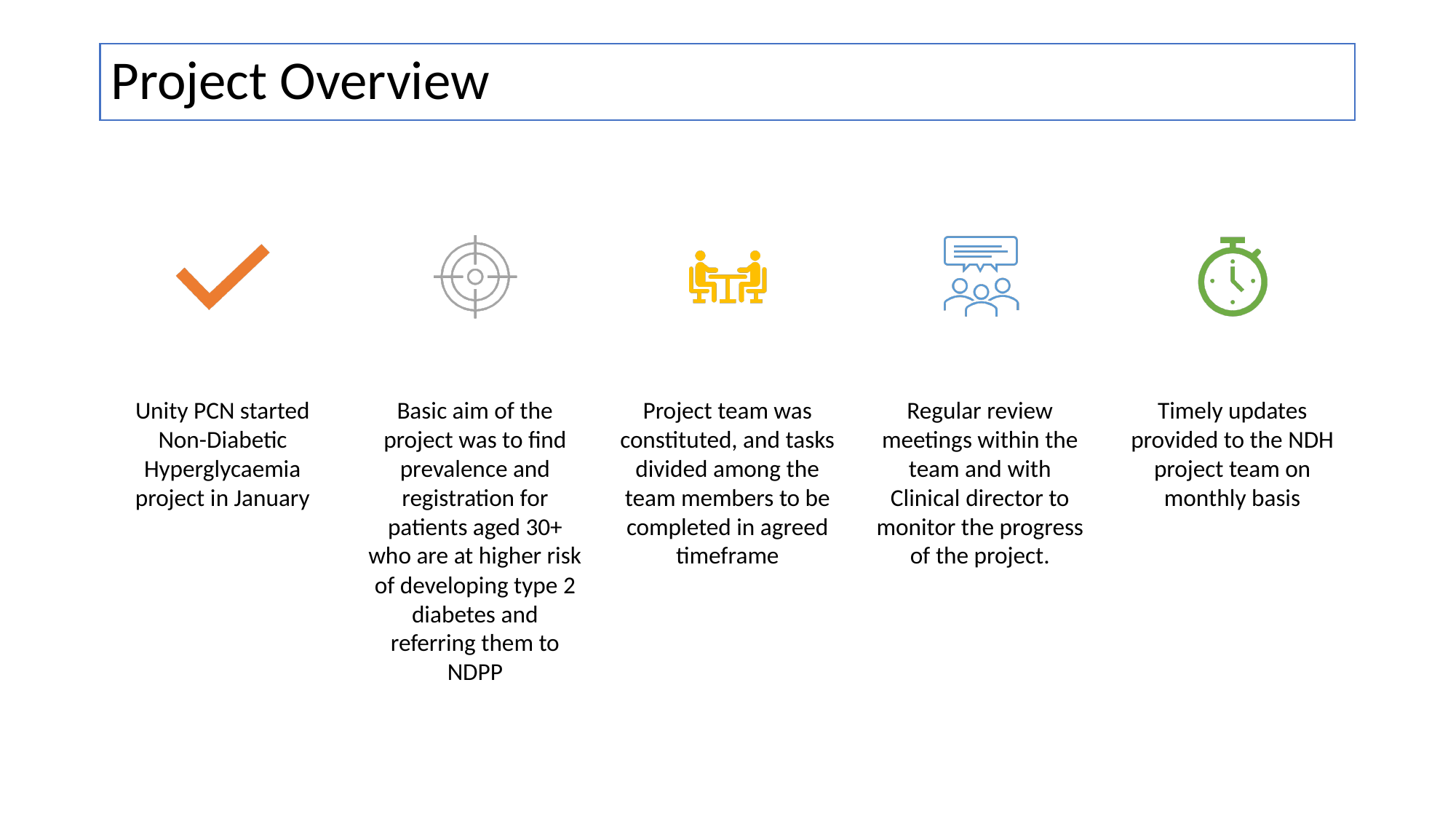

# Project Overview
Unity PCN started Non-Diabetic Hyperglycaemia project in January
Basic aim of the project was to find prevalence and registration for patients aged 30+ who are at higher risk of developing type 2 diabetes and referring them to NDPP
Project team was constituted, and tasks divided among the team members to be completed in agreed timeframe
Regular review meetings within the team and with Clinical director to monitor the progress of the project.
Timely updates provided to the NDH project team on monthly basis